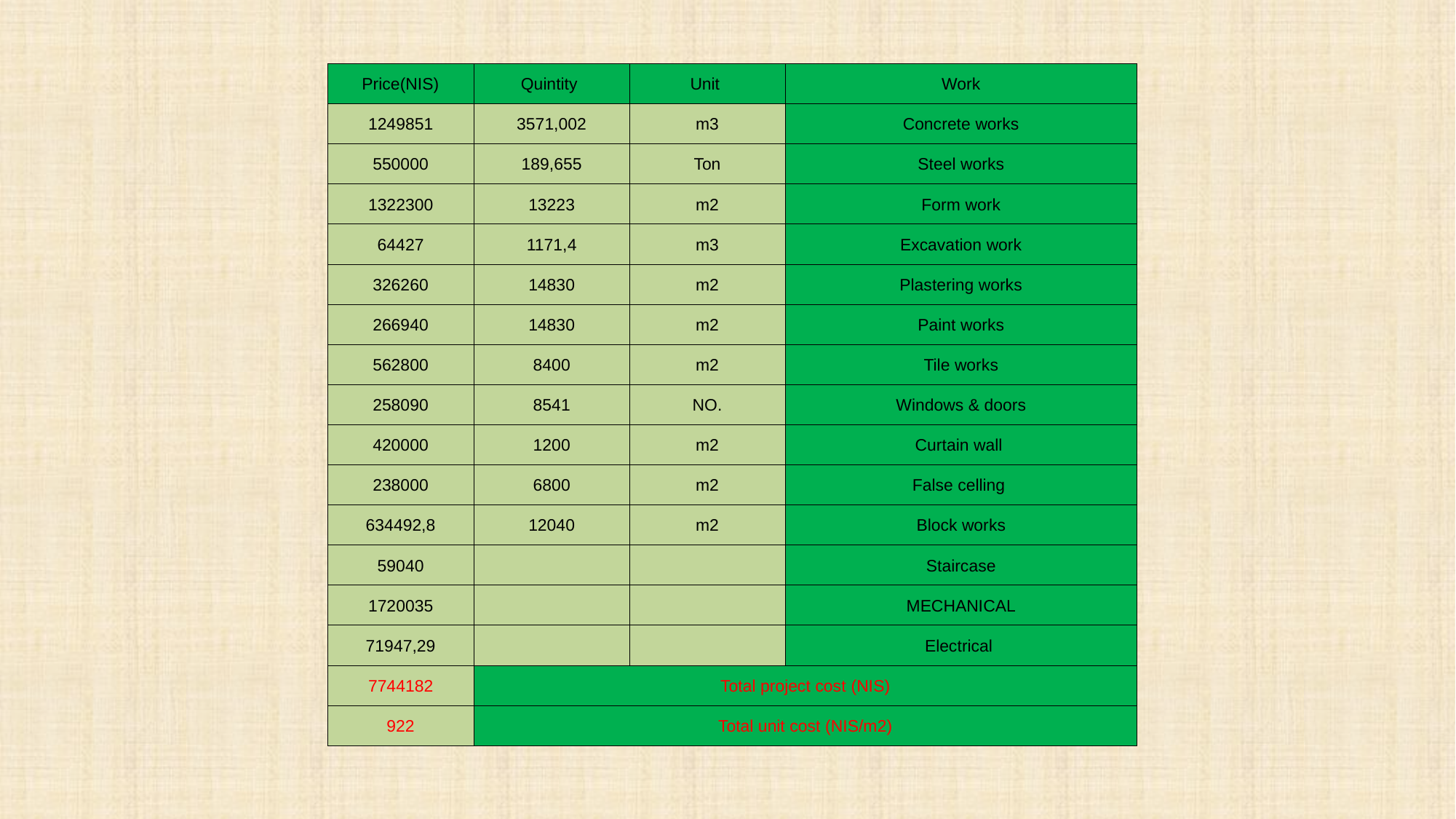

| Price(NIS) | Quintity | Unit | Work |
| --- | --- | --- | --- |
| 1249851 | 3571,002 | m3 | Concrete works |
| 550000 | 189,655 | Ton | Steel works |
| 1322300 | 13223 | m2 | Form work |
| 64427 | 1171,4 | m3 | Excavation work |
| 326260 | 14830 | m2 | Plastering works |
| 266940 | 14830 | m2 | Paint works |
| 562800 | 8400 | m2 | Tile works |
| 258090 | 8541 | NO. | Windows & doors |
| 420000 | 1200 | m2 | Curtain wall |
| 238000 | 6800 | m2 | False celling |
| 634492,8 | 12040 | m2 | Block works |
| 59040 |  |  | Staircase |
| 1720035 |  |  | MECHANICAL |
| 71947,29 |  |  | Electrical |
| 7744182 | Total project cost (NIS) |  |  |
| 922 | Total unit cost (NIS/m2) |  |  |